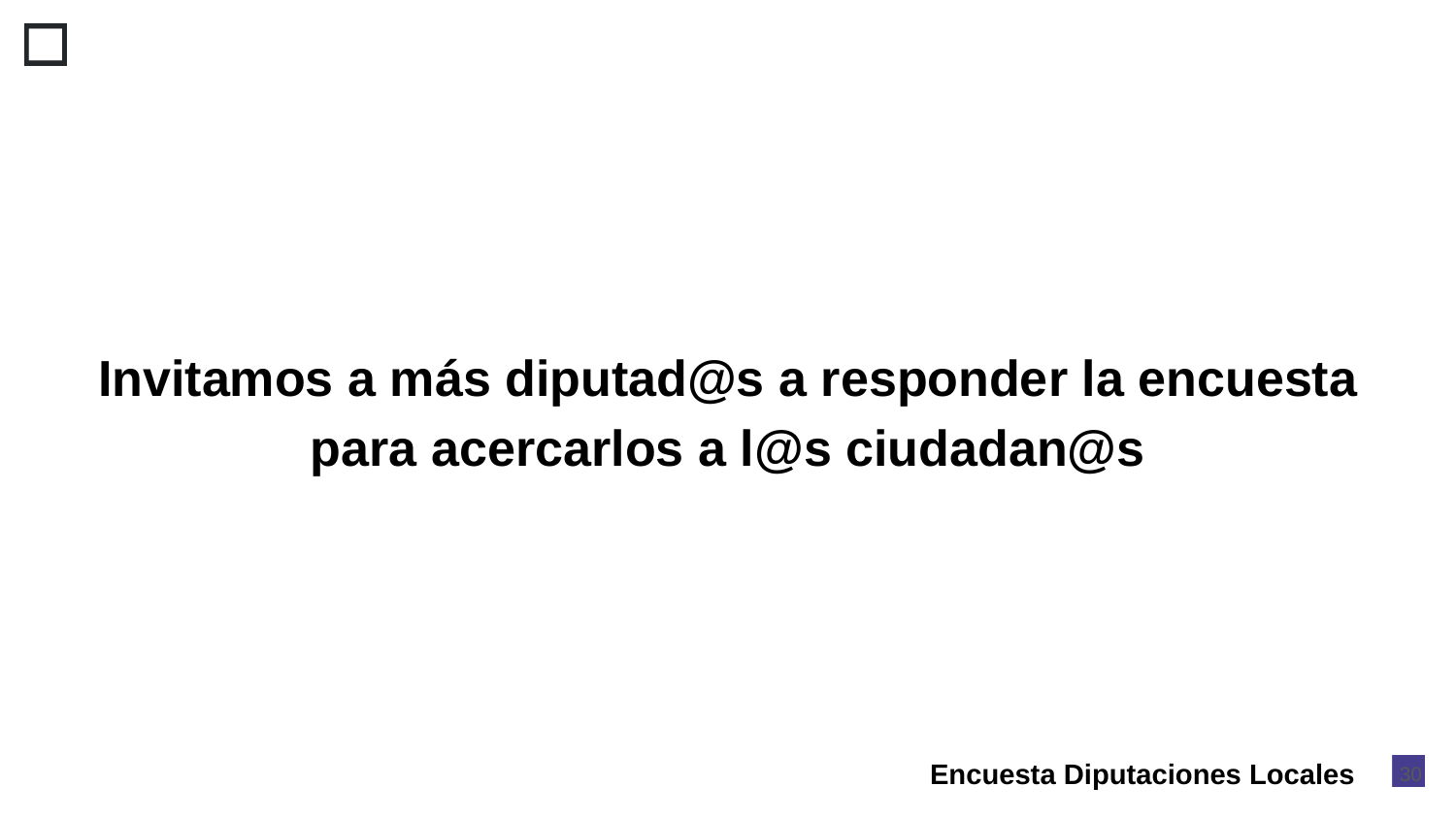

Invitamos a más diputad@s a responder la encuesta para acercarlos a l@s ciudadan@s

Encuesta Diputaciones Locales
30